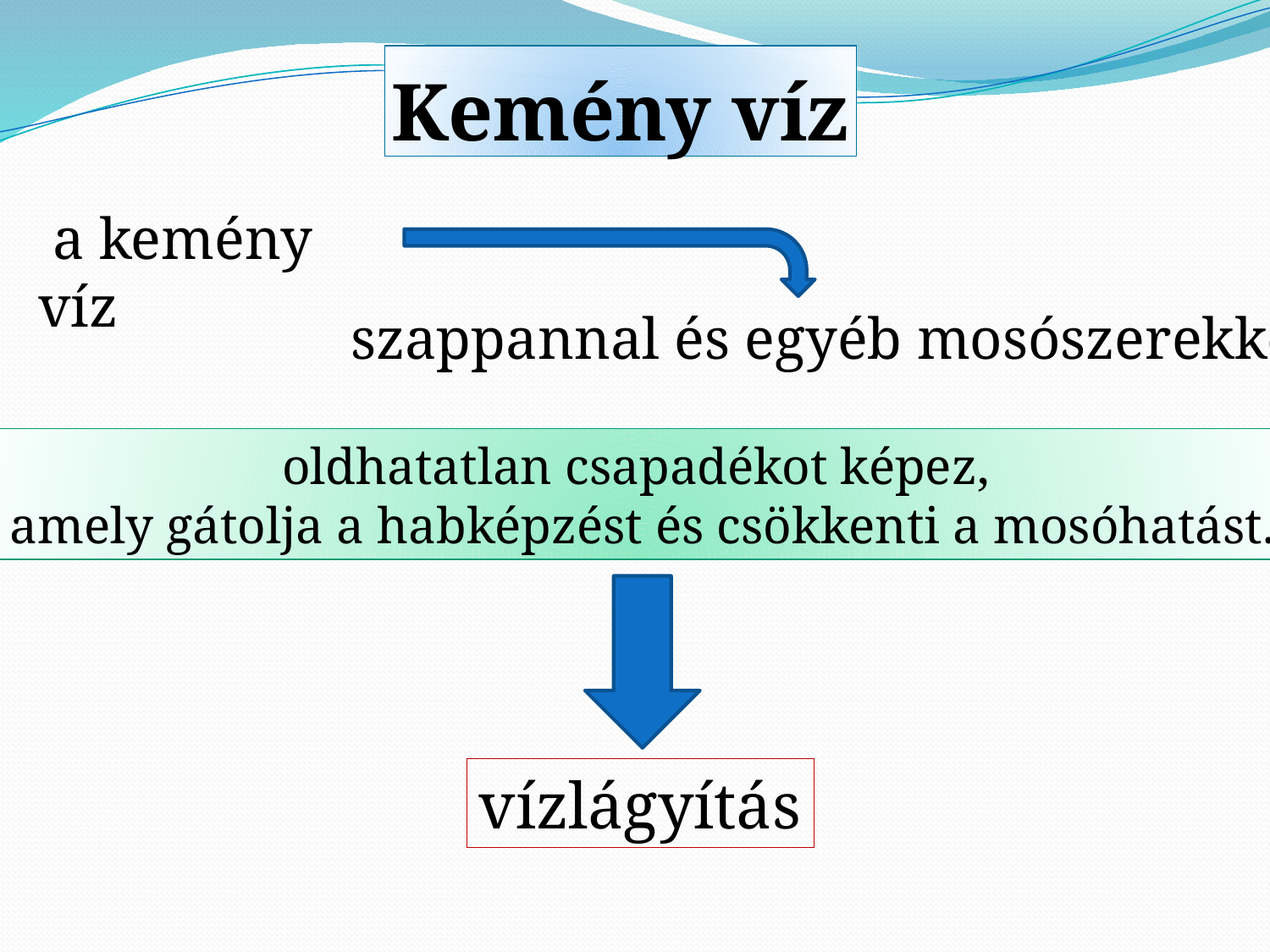

# Kemény víz

 a kemény víz
szappannal és egyéb mosószerekkel
oldhatatlan csapadékot képez,
amely gátolja a habképzést és csökkenti a mosóhatást.

vízlágyítás